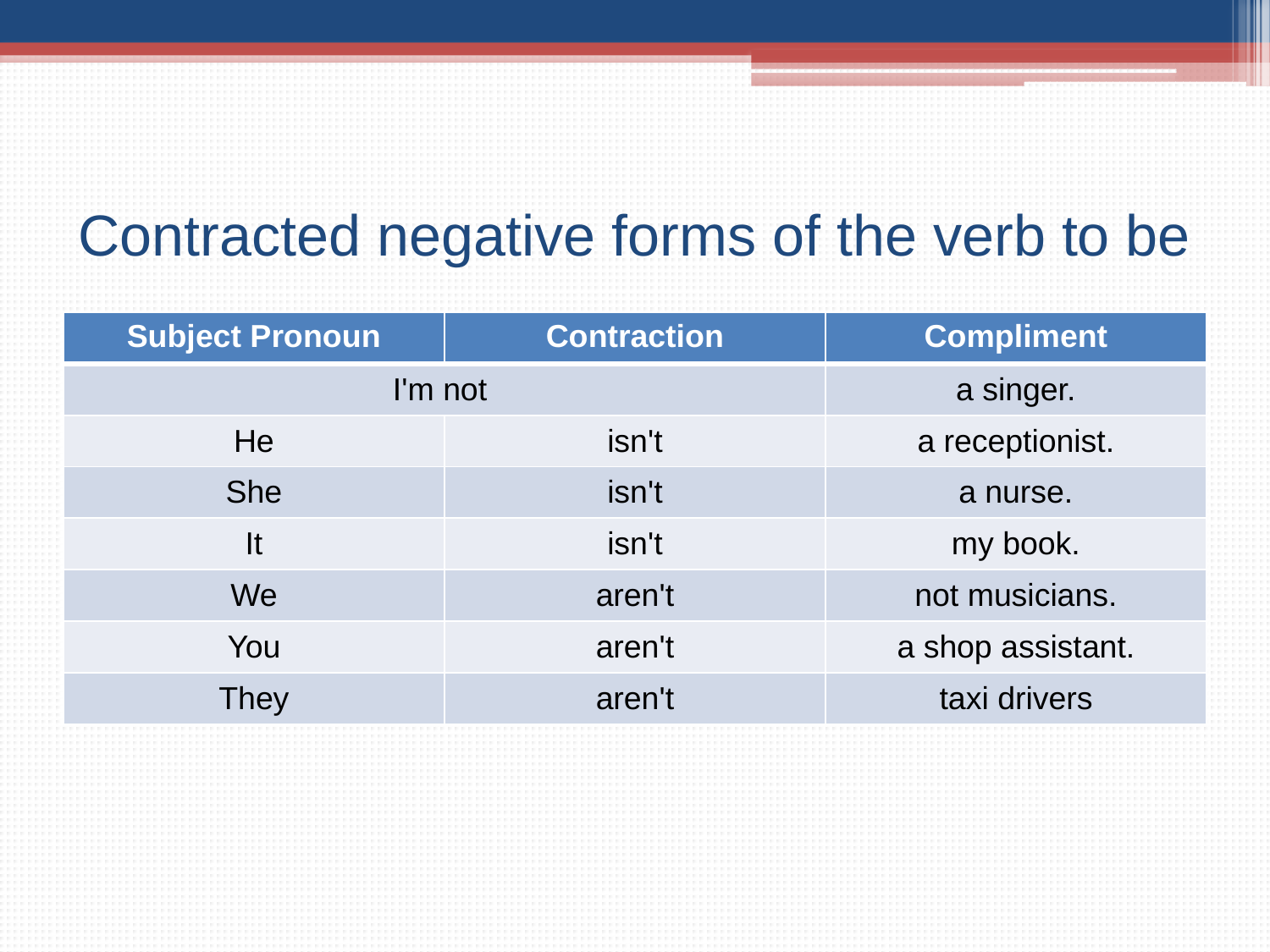

# Contracted negative forms of the verb to be
| Subject Pronoun | Contraction | Compliment |
| --- | --- | --- |
| I'm not |  | a singer. |
| He | isn't | a receptionist. |
| She | isn't | a nurse. |
| It | isn't | my book. |
| We | aren't | not musicians. |
| You | aren't | a shop assistant. |
| They | aren't | taxi drivers |